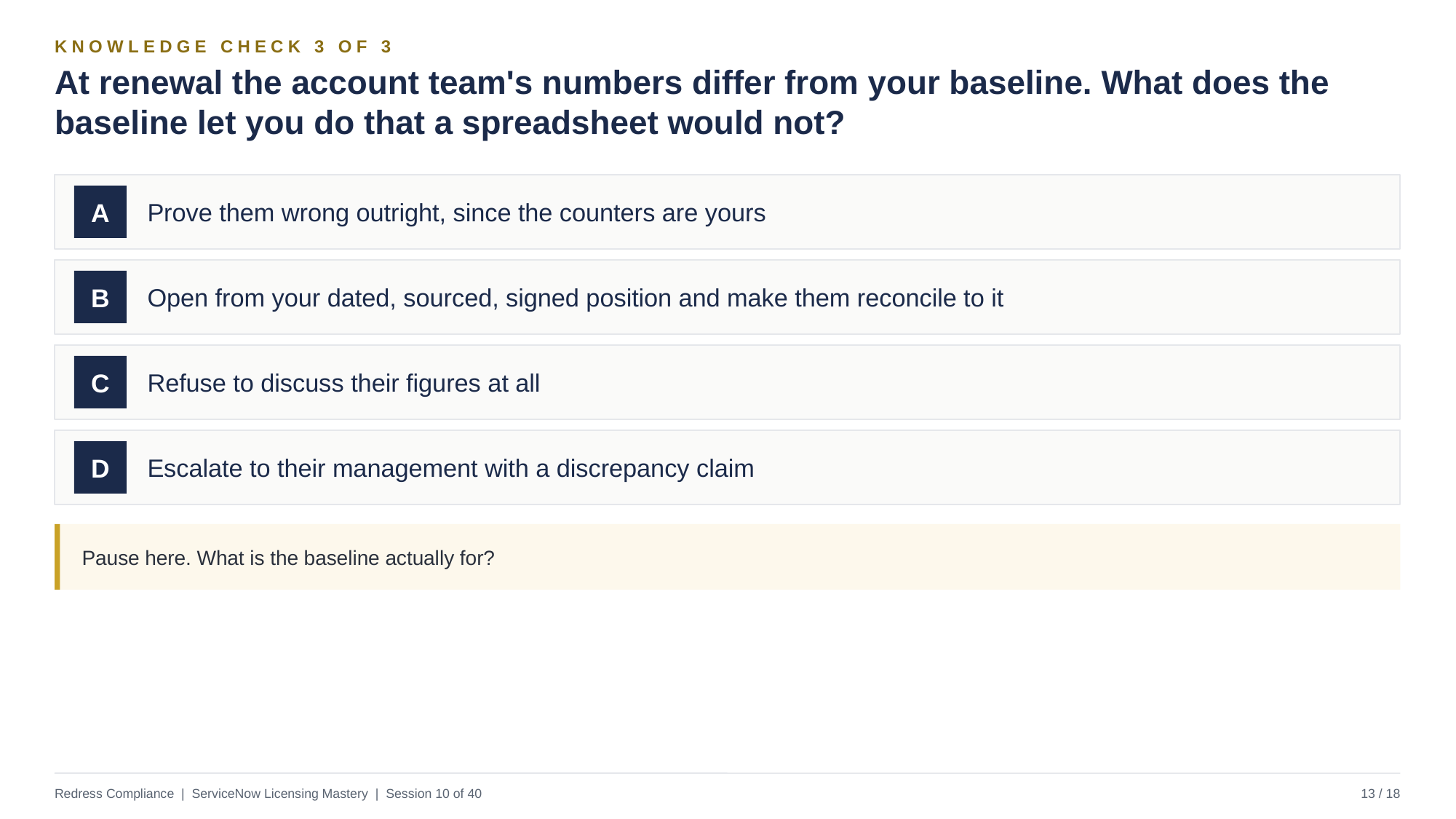

KNOWLEDGE CHECK 3 OF 3
At renewal the account team's numbers differ from your baseline. What does the baseline let you do that a spreadsheet would not?

Prove them wrong outright, since the counters are yours

A

Open from your dated, sourced, signed position and make them reconcile to it

B

Refuse to discuss their figures at all

C

Escalate to their management with a discrepancy claim

D

Pause here. What is the baseline actually for?

Redress Compliance  |  ServiceNow Licensing Mastery  |  Session 10 of 40
13 / 18